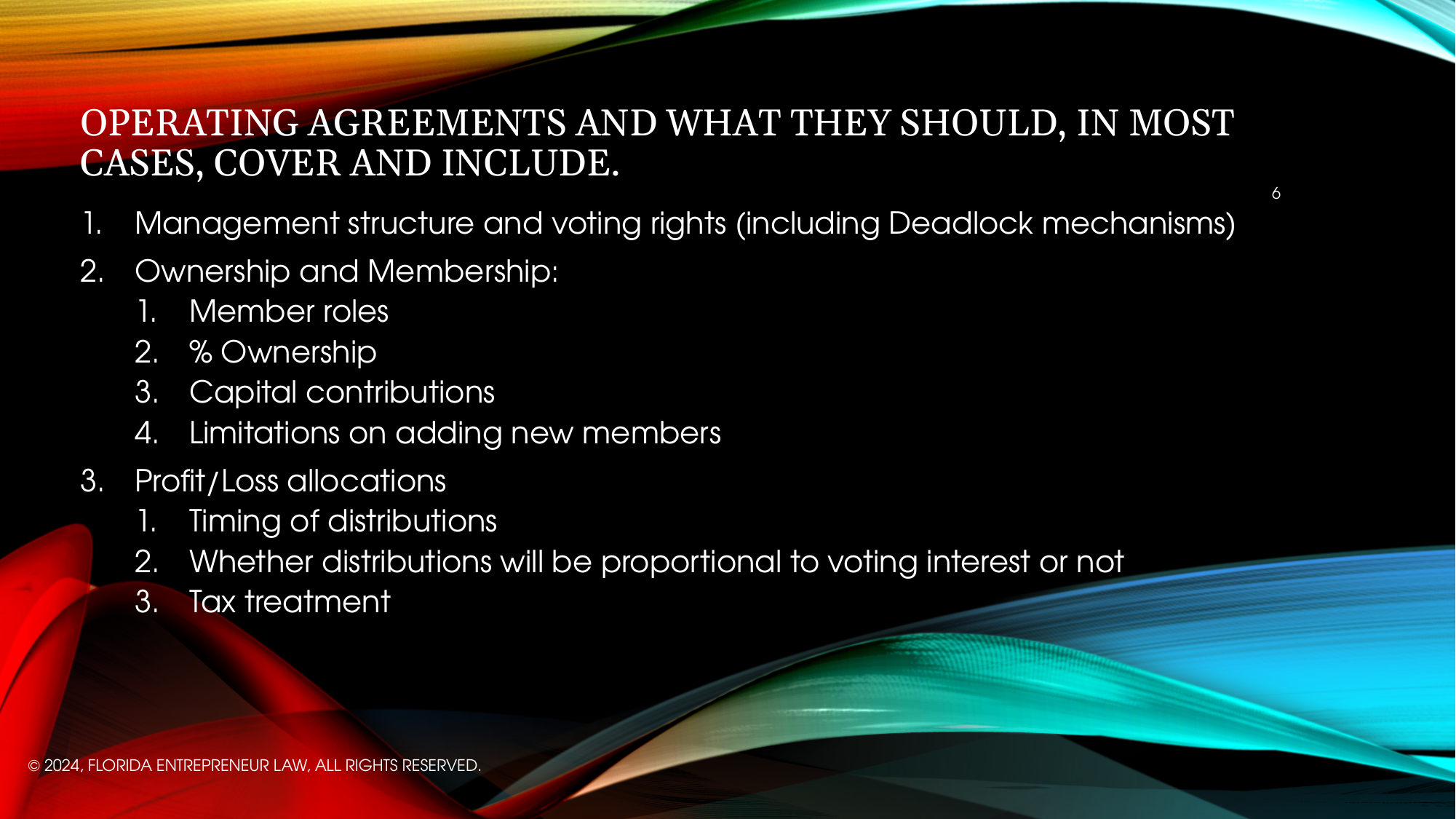

# Operating Agreements and what they should, in most cases, cover and include.
6
Management structure and voting rights (including Deadlock mechanisms)
Ownership and Membership:
Member roles
% Ownership
Capital contributions
Limitations on adding new members
Profit/Loss allocations
Timing of distributions
Whether distributions will be proportional to voting interest or not
Tax treatment

© 2024, Florida entrepreneur law, all rights reserved.